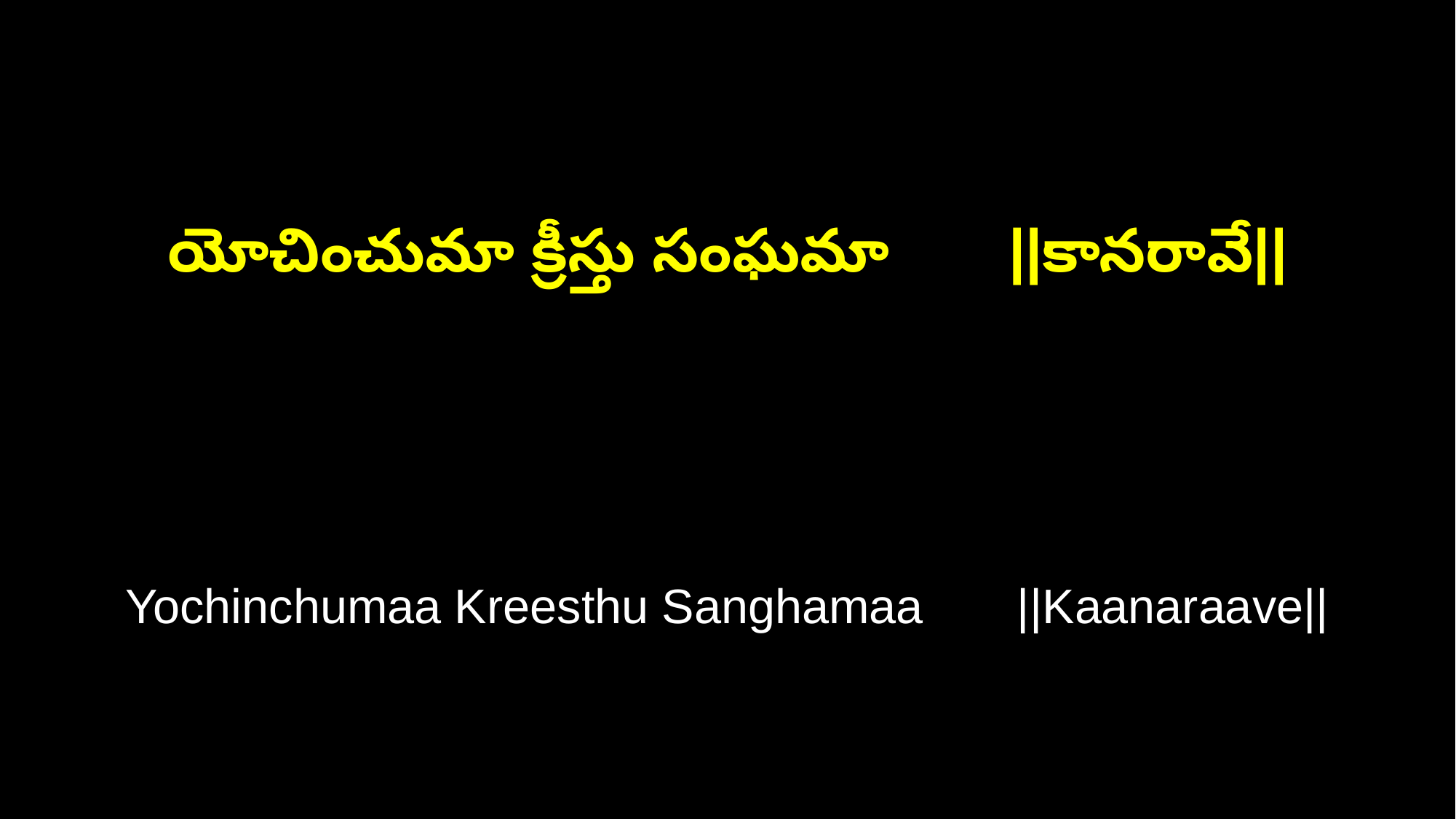

యోచించుమా క్రీస్తు సంఘమా       ||కానరావే||
Yochinchumaa Kreesthu Sanghamaa       ||Kaanaraave||